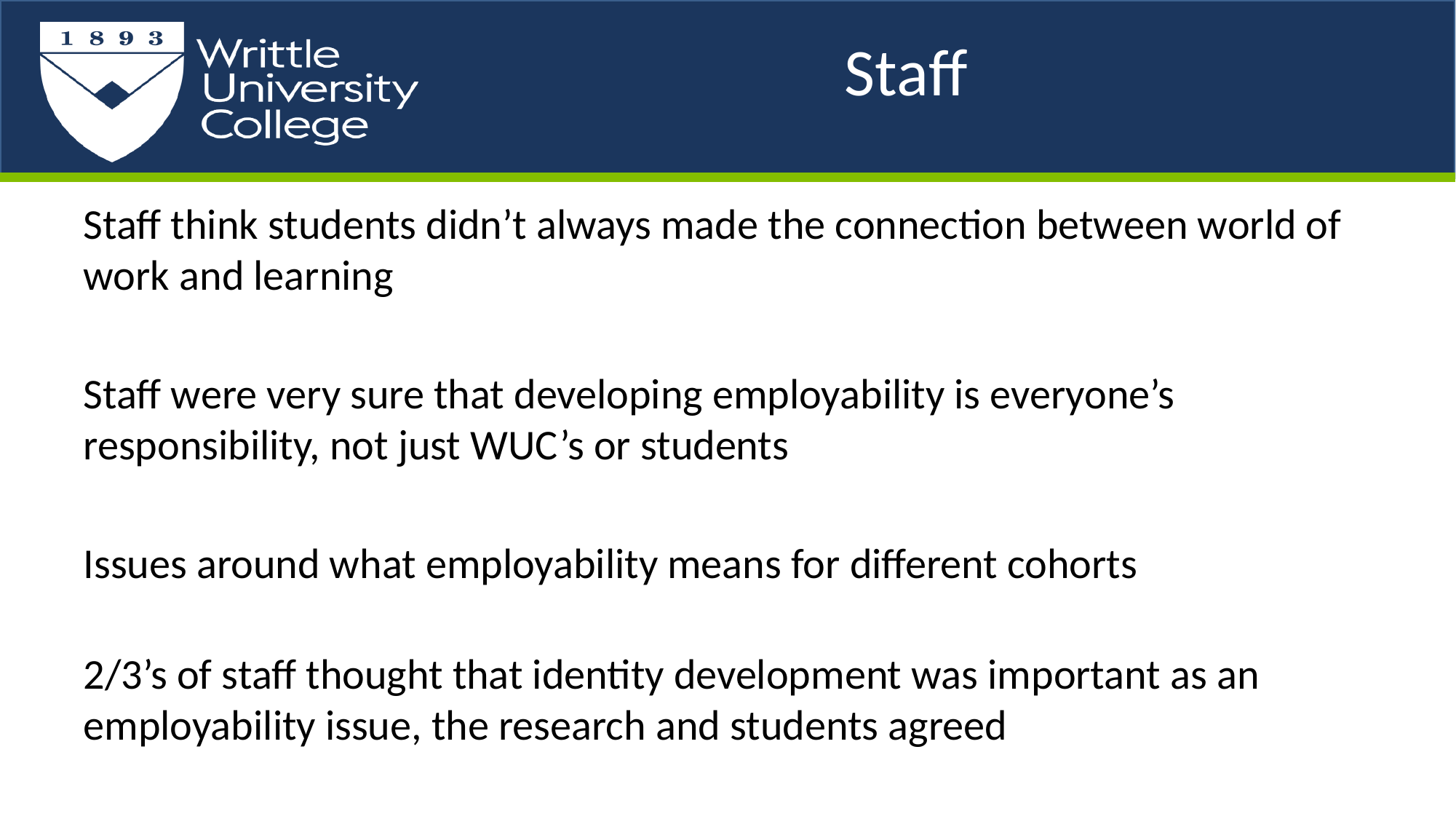

# Staff
Staff think students didn’t always made the connection between world of work and learning

Staff were very sure that developing employability is everyone’s responsibility, not just WUC’s or students

Issues around what employability means for different cohorts
2/3’s of staff thought that identity development was important as an employability issue, the research and students agreed